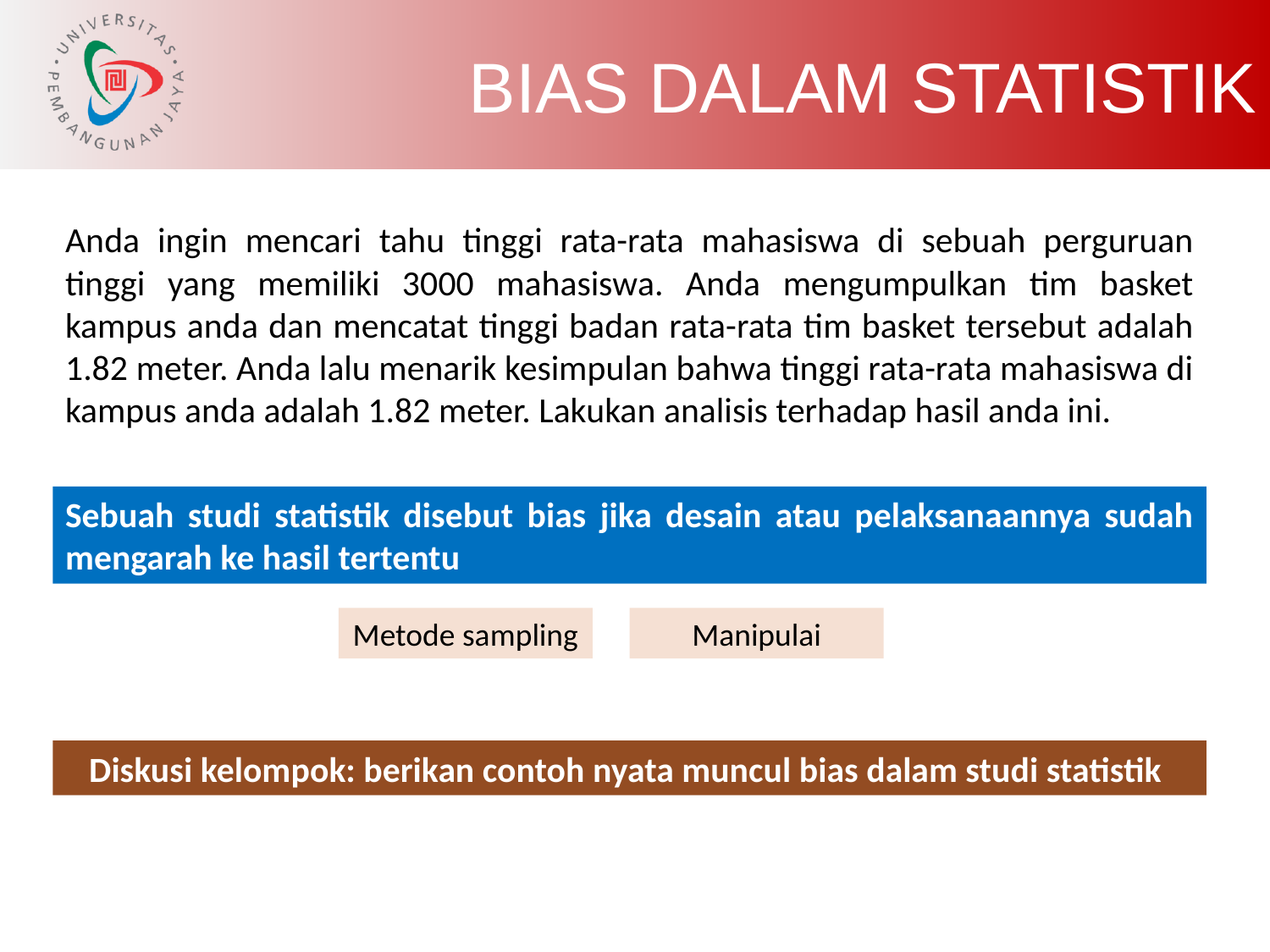

Bias dalam statistik
Anda ingin mencari tahu tinggi rata-rata mahasiswa di sebuah perguruan tinggi yang memiliki 3000 mahasiswa. Anda mengumpulkan tim basket kampus anda dan mencatat tinggi badan rata-rata tim basket tersebut adalah 1.82 meter. Anda lalu menarik kesimpulan bahwa tinggi rata-rata mahasiswa di kampus anda adalah 1.82 meter. Lakukan analisis terhadap hasil anda ini.
Sebuah studi statistik disebut bias jika desain atau pelaksanaannya sudah mengarah ke hasil tertentu
Metode sampling
Manipulai
Diskusi kelompok: berikan contoh nyata muncul bias dalam studi statistik